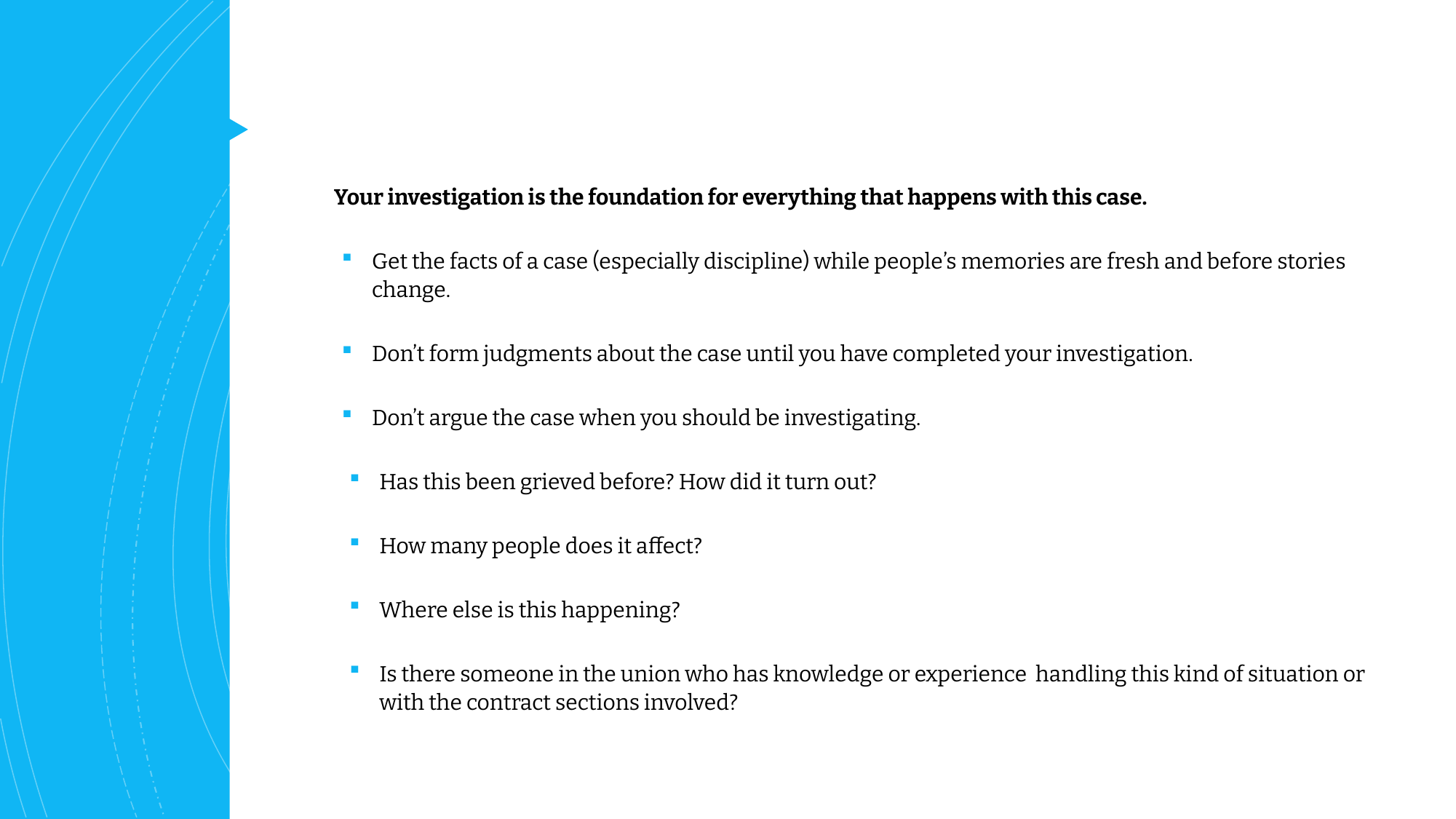

Your investigation is the foundation for everything that happens with this case.

Get the facts of a case (especially discipline) while people’s memories are fresh and before stories change.

Don’t form judgments about the case until you have completed your investigation.

Don’t argue the case when you should be investigating.

Has this been grieved before? How did it turn out?

How many people does it affect?

Where else is this happening?

Is there someone in the union who has knowledge or experience  handling this kind of situation or with the contract sections involved?